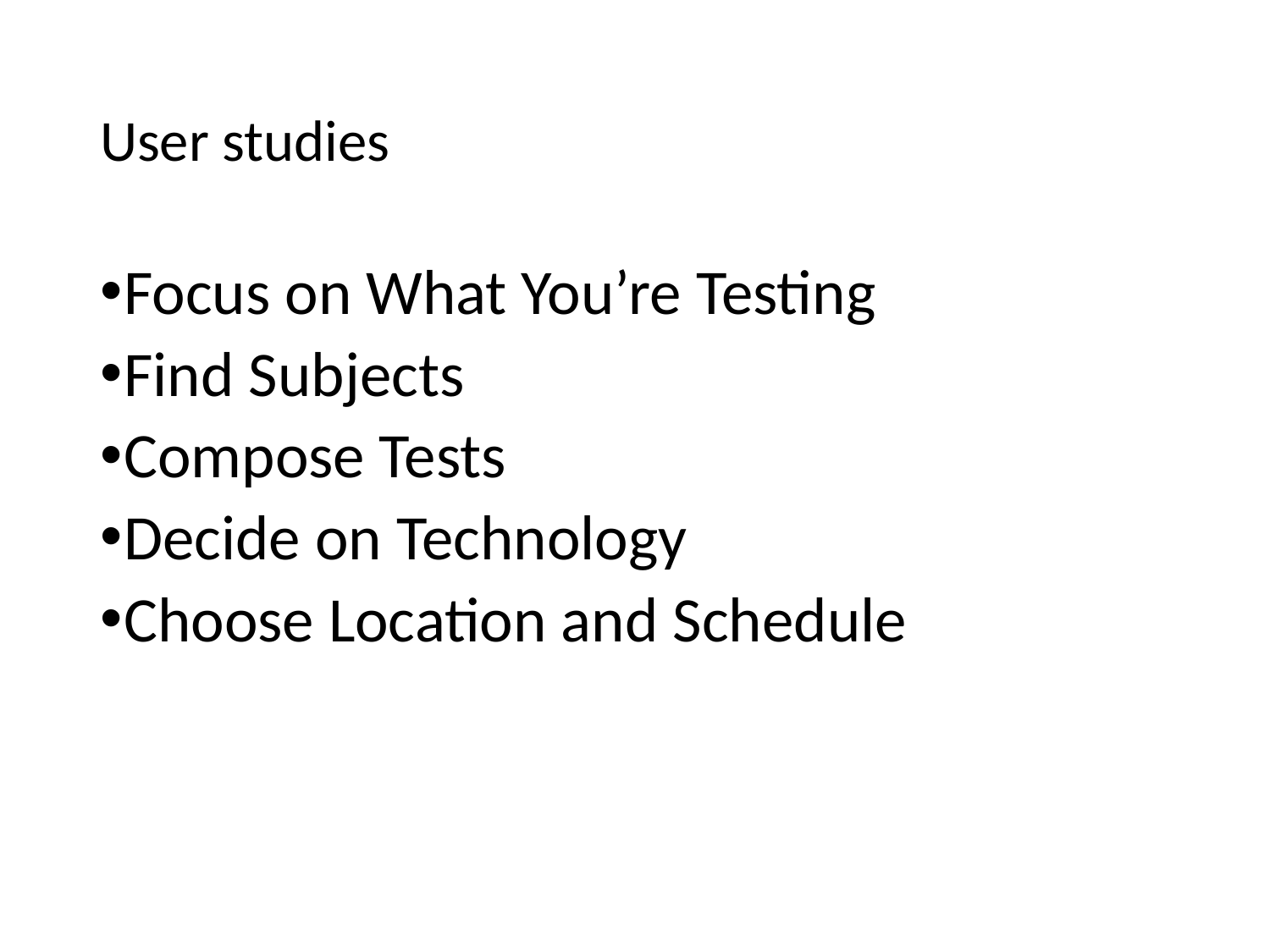

# User studies
Focus on What You’re Testing
Find Subjects
Compose Tests
Decide on Technology
Choose Location and Schedule